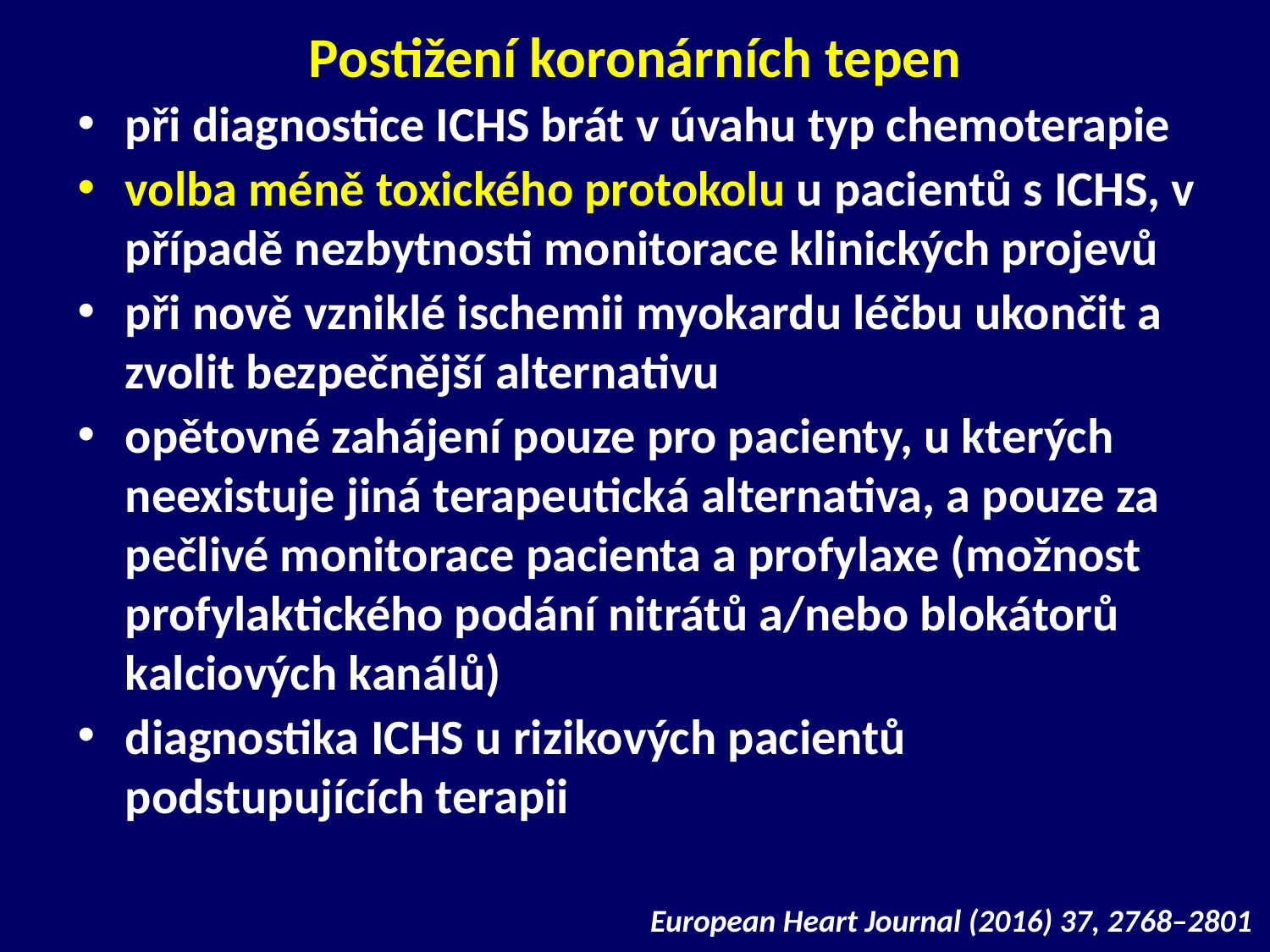

# Postižení koronárních tepen
při diagnostice ICHS brát v úvahu typ chemoterapie
volba méně toxického protokolu u pacientů s ICHS, v případě nezbytnosti monitorace klinických projevů
při nově vzniklé ischemii myokardu léčbu ukončit a zvolit bezpečnější alternativu
opětovné zahájení pouze pro pacienty, u kterých neexistuje jiná terapeutická alternativa, a pouze za pečlivé monitorace pacienta a profylaxe (možnost profylaktického podání nitrátů a/nebo blokátorů kalciových kanálů)
diagnostika ICHS u rizikových pacientů podstupujících terapii

European Heart Journal (2016) 37, 2768–2801